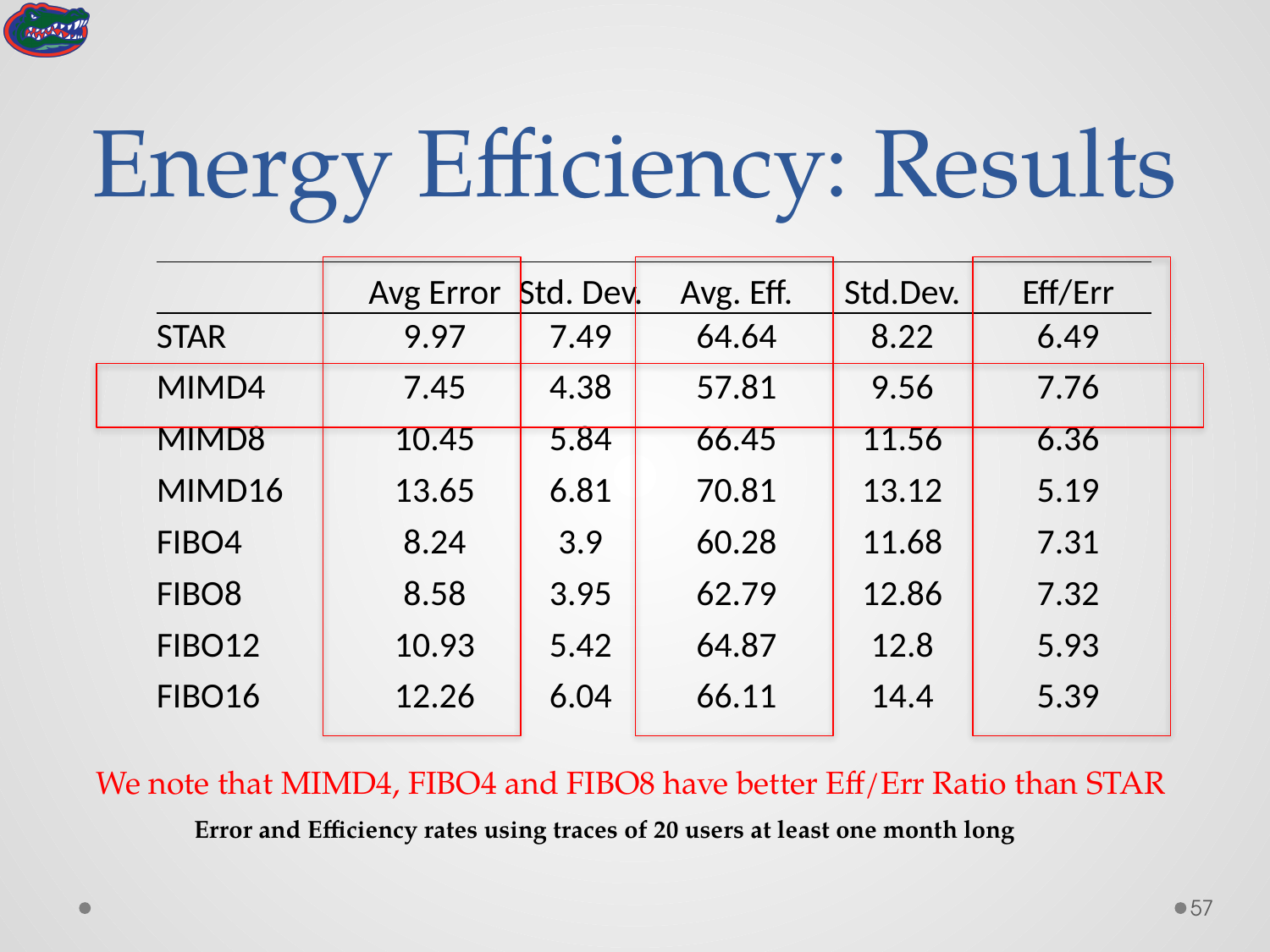

# Energy Efficiency: Results

|  | Avg Error | Std. Dev. | Avg. Eff. | Std.Dev. | Eff/Err |
| --- | --- | --- | --- | --- | --- |
| STAR | 9.97 | 7.49 | 64.64 | 8.22 | 6.49 |
| MIMD4 | 7.45 | 4.38 | 57.81 | 9.56 | 7.76 |
| MIMD8 | 10.45 | 5.84 | 66.45 | 11.56 | 6.36 |
| MIMD16 | 13.65 | 6.81 | 70.81 | 13.12 | 5.19 |
| FIBO4 | 8.24 | 3.9 | 60.28 | 11.68 | 7.31 |
| FIBO8 | 8.58 | 3.95 | 62.79 | 12.86 | 7.32 |
| FIBO12 | 10.93 | 5.42 | 64.87 | 12.8 | 5.93 |
| FIBO16 | 12.26 | 6.04 | 66.11 | 14.4 | 5.39 |

We note that MIMD4, FIBO4 and FIBO8 have better Eff/Err Ratio than STAR
Error and Efficiency rates using traces of 20 users at least one month long
57